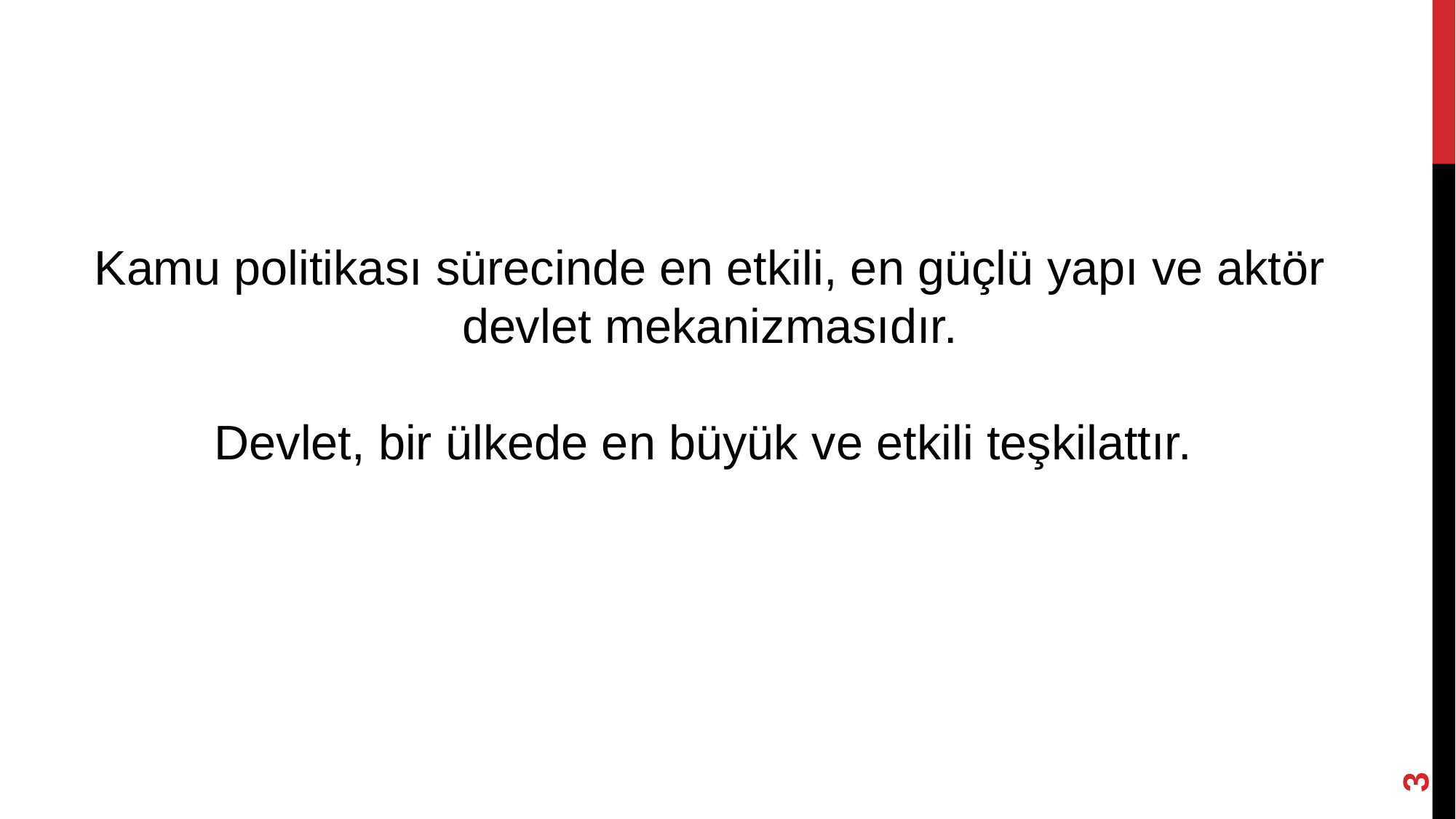

Kamu politikası sürecinde en etkili, en güçlü yapı ve aktör devlet mekanizmasıdır.

Devlet, bir ülkede en büyük ve etkili teşkilattır.
3